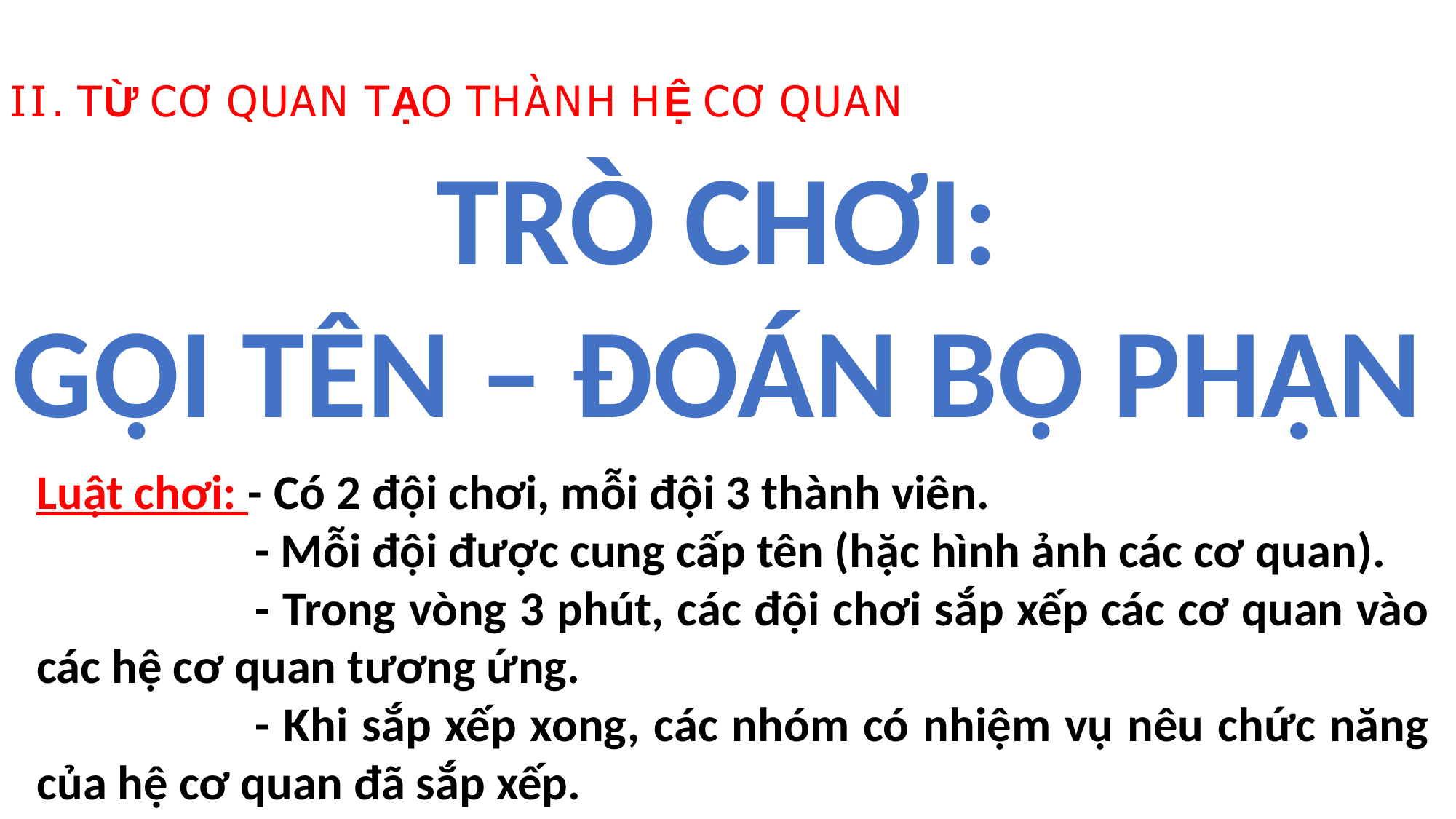

II. TỪ CƠ QUAN TẠO THÀNH HỆ CƠ QUAN
TRÒ CHƠI:
GỌI TÊN – ĐOÁN BỘ PHẬN
Luật chơi: - Có 2 đội chơi, mỗi đội 3 thành viên.
		- Mỗi đội được cung cấp tên (hặc hình ảnh các cơ quan).
		- Trong vòng 3 phút, các đội chơi sắp xếp các cơ quan vào các hệ cơ quan tương ứng.
		- Khi sắp xếp xong, các nhóm có nhiệm vụ nêu chức năng của hệ cơ quan đã sắp xếp.